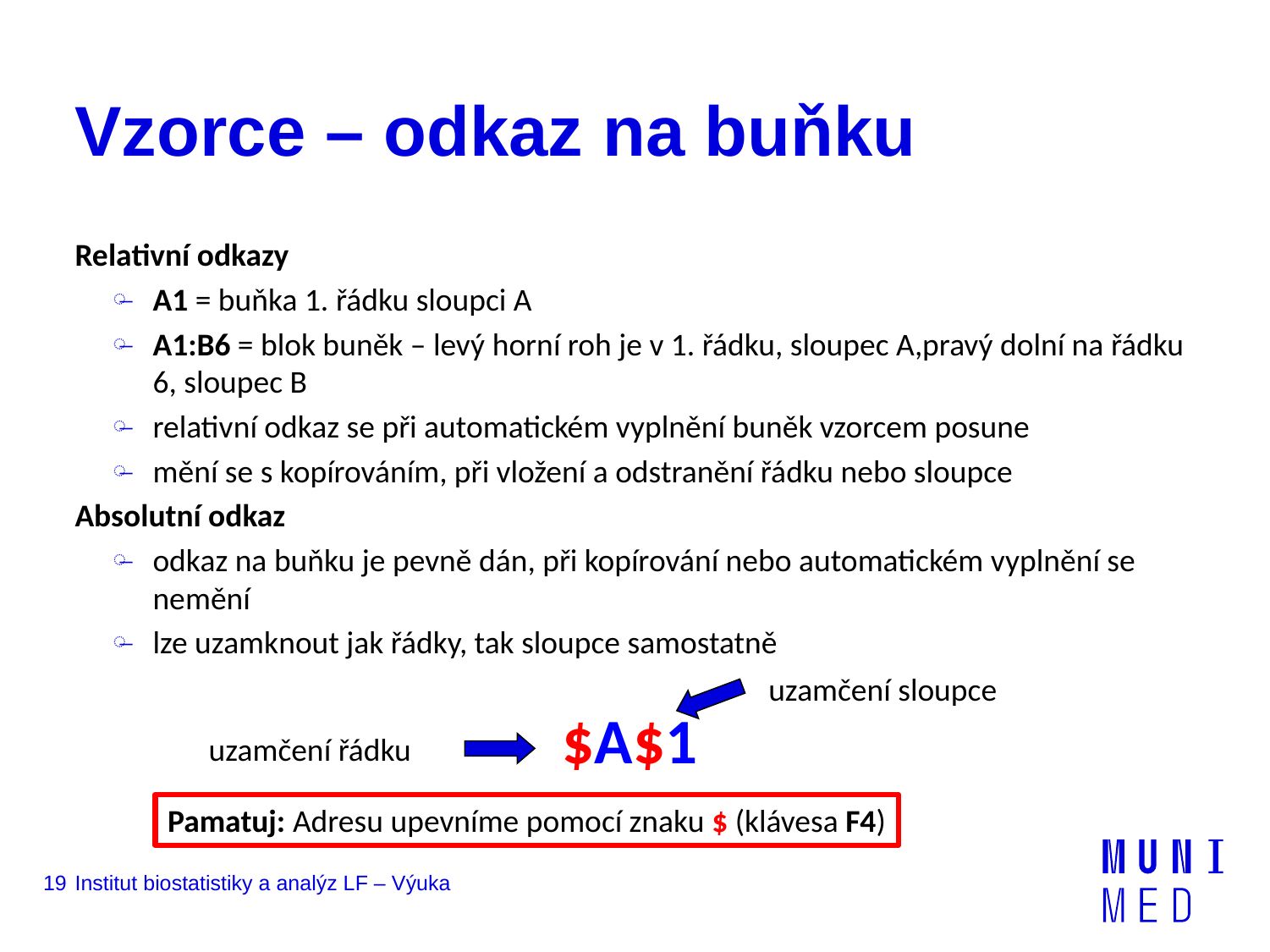

# Vzorce – odkaz na buňku
Relativní odkazy
A1 = buňka 1. řádku sloupci A
A1:B6 = blok buněk – levý horní roh je v 1. řádku, sloupec A,pravý dolní na řádku 6, sloupec B
relativní odkaz se při automatickém vyplnění buněk vzorcem posune
mění se s kopírováním, při vložení a odstranění řádku nebo sloupce
Absolutní odkaz
odkaz na buňku je pevně dán, při kopírování nebo automatickém vyplnění se nemění
lze uzamknout jak řádky, tak sloupce samostatně

uzamčení sloupce
 $A$1

uzamčení řádku
Pamatuj: Adresu upevníme pomocí znaku $ (klávesa F4)
19
Institut biostatistiky a analýz LF – Výuka